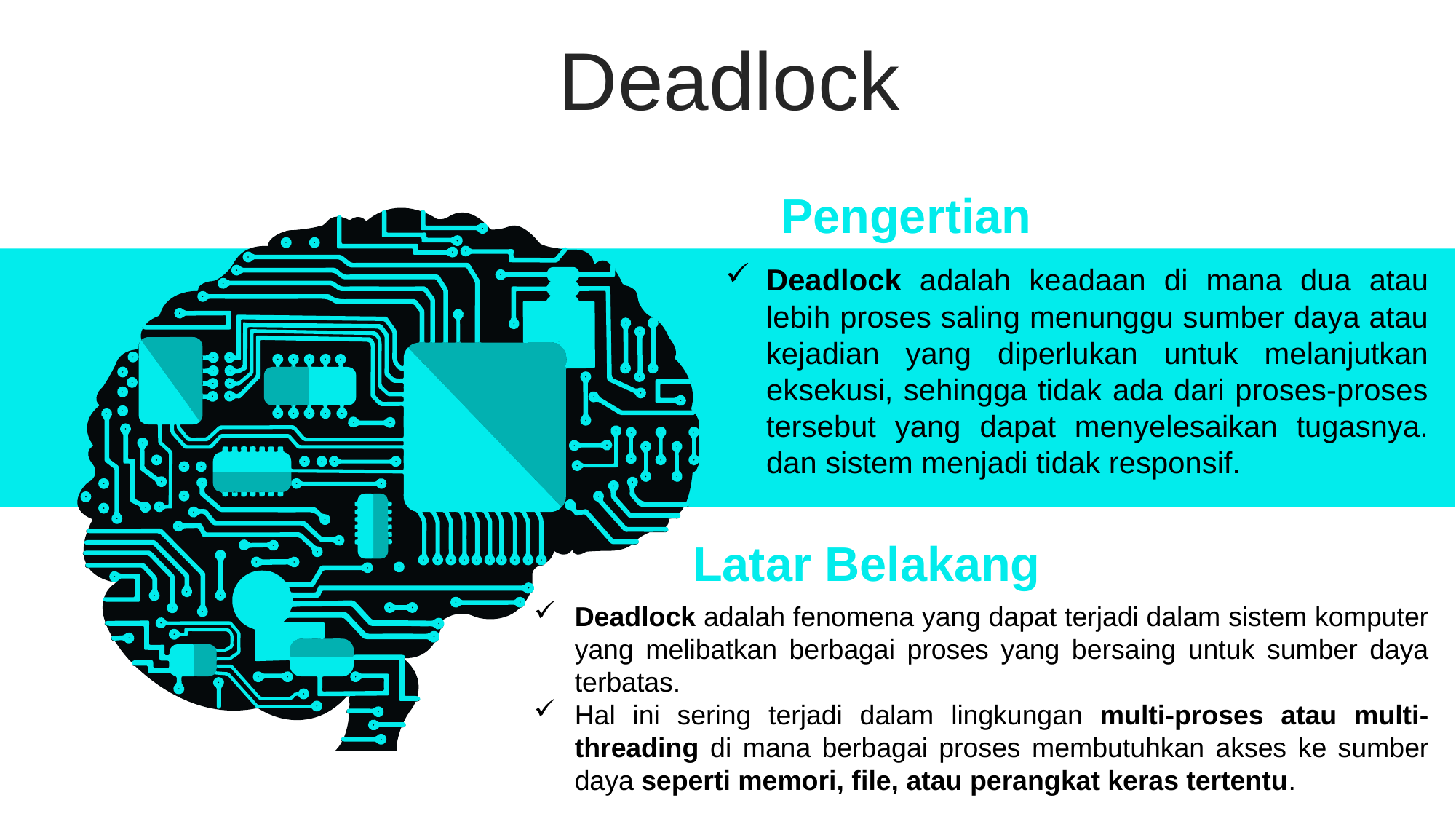

Deadlock
Pengertian

Deadlock adalah keadaan di mana dua atau lebih proses saling menunggu sumber daya atau kejadian yang diperlukan untuk melanjutkan eksekusi, sehingga tidak ada dari proses-proses tersebut yang dapat menyelesaikan tugasnya. dan sistem menjadi tidak responsif.
Latar Belakang
Deadlock adalah fenomena yang dapat terjadi dalam sistem komputer yang melibatkan berbagai proses yang bersaing untuk sumber daya terbatas.
Hal ini sering terjadi dalam lingkungan multi-proses atau multi-threading di mana berbagai proses membutuhkan akses ke sumber daya seperti memori, file, atau perangkat keras tertentu.